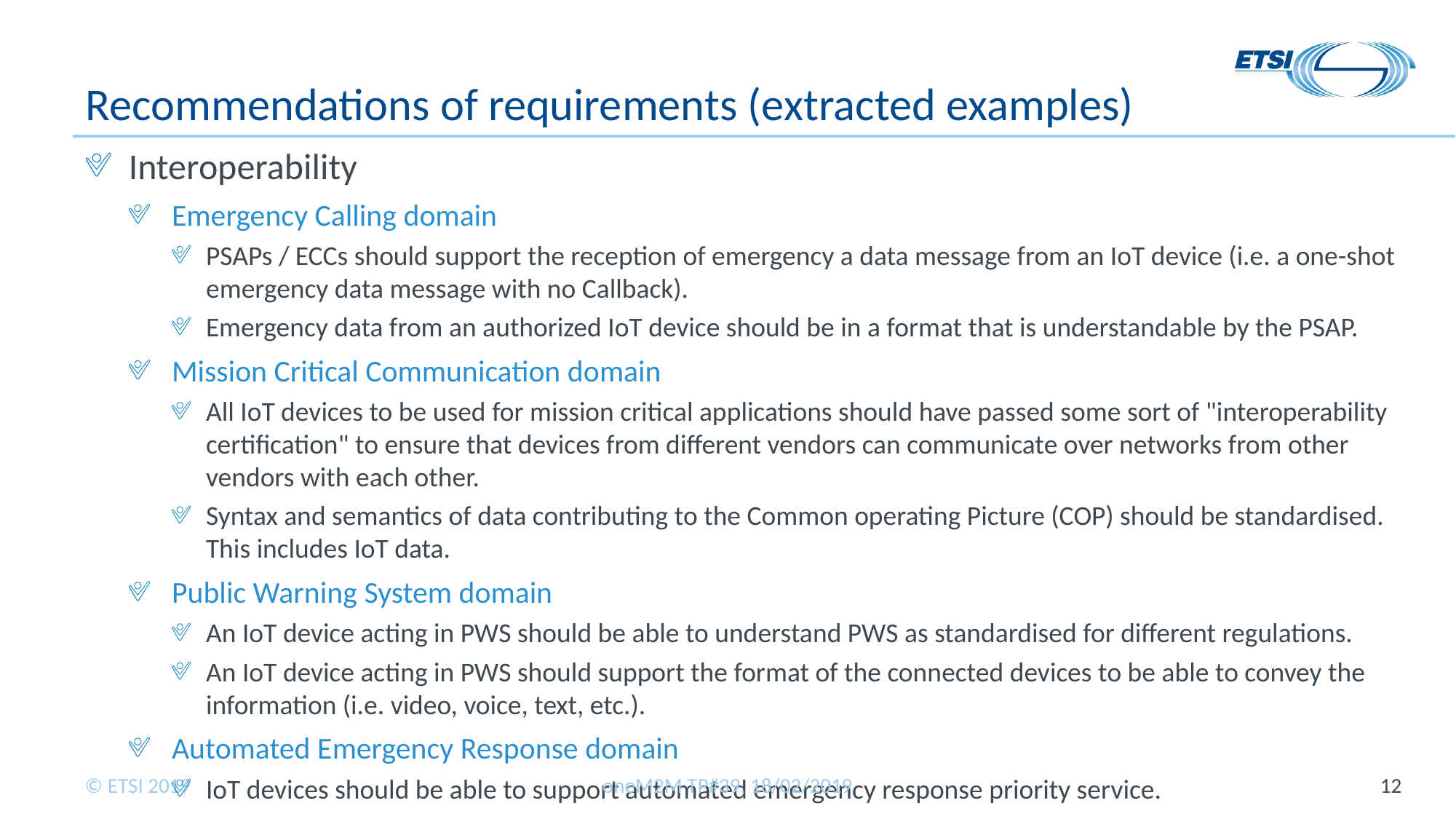

# Recommendations of requirements (extracted examples)
Interoperability
Emergency Calling domain
PSAPs / ECCs should support the reception of emergency a data message from an IoT device (i.e. a one-shot emergency data message with no Callback).
Emergency data from an authorized IoT device should be in a format that is understandable by the PSAP.
Mission Critical Communication domain
All IoT devices to be used for mission critical applications should have passed some sort of "interoperability certification" to ensure that devices from different vendors can communicate over networks from other vendors with each other.
Syntax and semantics of data contributing to the Common operating Picture (COP) should be standardised. This includes IoT data.
Public Warning System domain
An IoT device acting in PWS should be able to understand PWS as standardised for different regulations.
An IoT device acting in PWS should support the format of the connected devices to be able to convey the information (i.e. video, voice, text, etc.).
Automated Emergency Response domain
IoT devices should be able to support automated emergency response priority service.
oneM2M TP#39, 18/02/2019